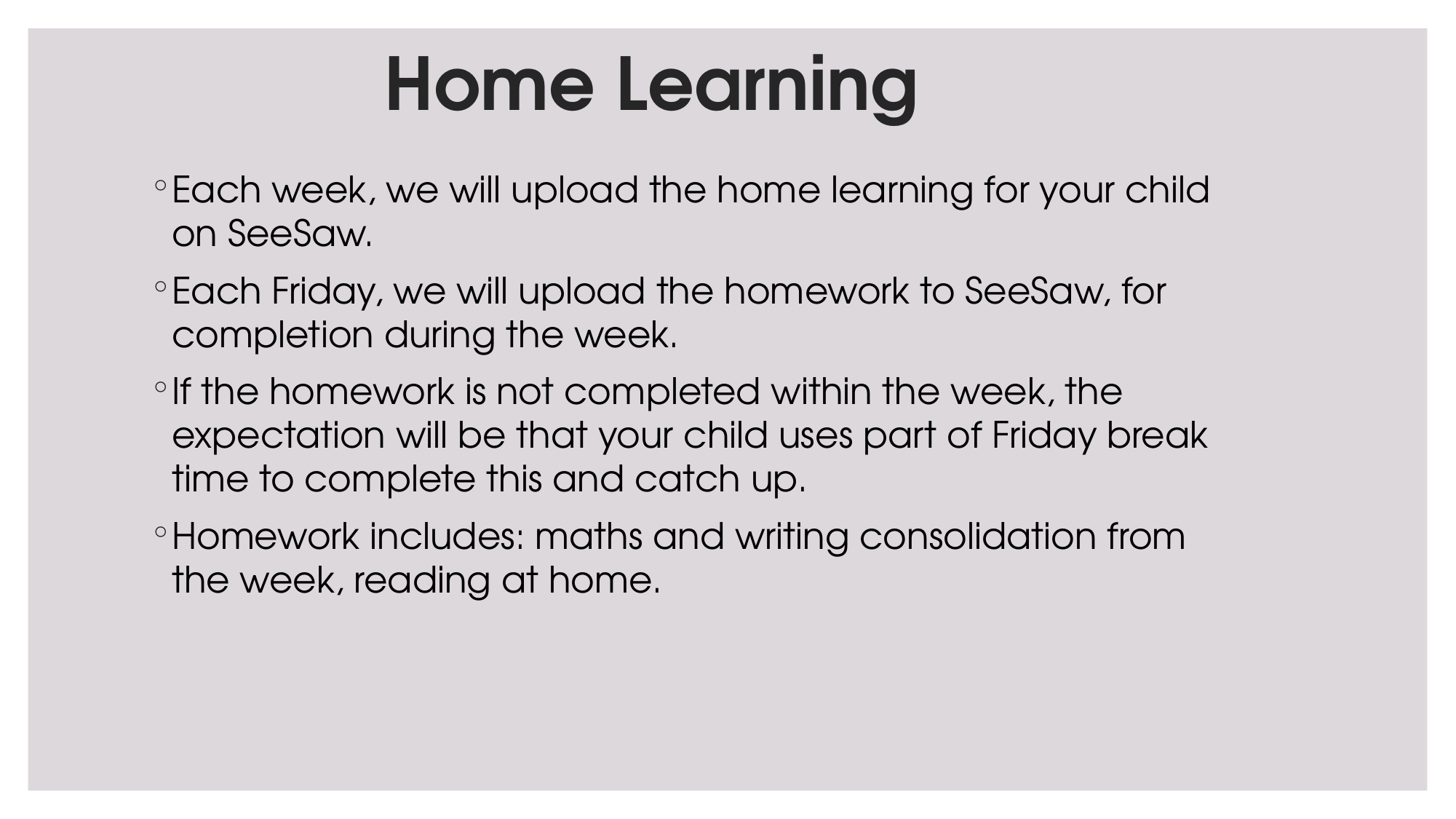

# Home Learning
Each week, we will upload the home learning for your child on SeeSaw.
Each Friday, we will upload the homework to SeeSaw, for completion during the week.
If the homework is not completed within the week, the expectation will be that your child uses part of Friday break time to complete this and catch up.
Homework includes: maths and writing consolidation from the week, reading at home.